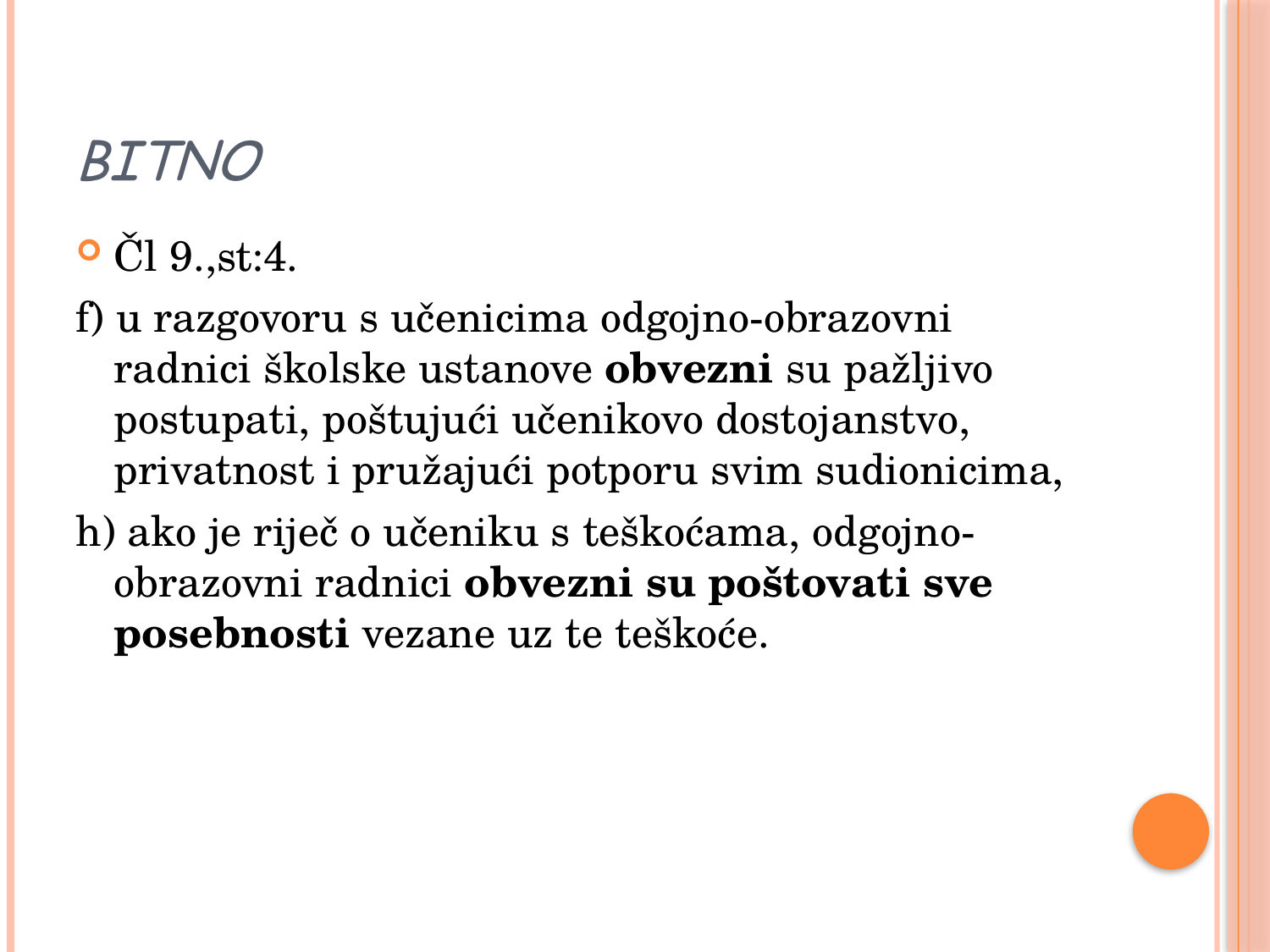

# bitno
Čl 9.,st:4.
f) u razgovoru s učenicima odgojno-obrazovni radnici školske ustanove obvezni su pažljivo postupati, poštujući učenikovo dostojanstvo, privatnost i pružajući potporu svim sudionicima,
h) ako je riječ o učeniku s teškoćama, odgojno-obrazovni radnici obvezni su poštovati sve posebnosti vezane uz te teškoće.